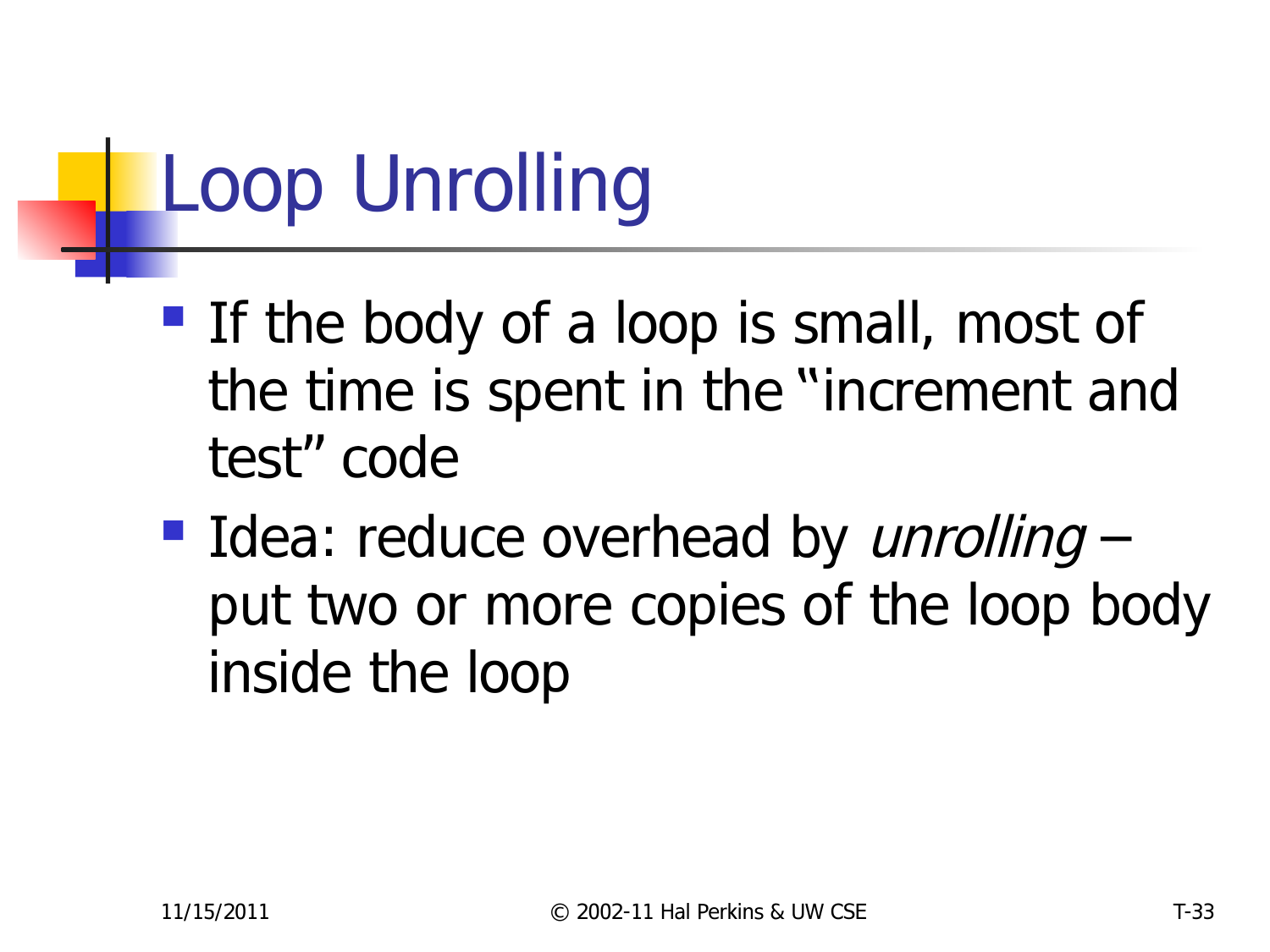

# Loop Unrolling
If the body of a loop is small, most of the time is spent in the “increment and test” code
Idea: reduce overhead by unrolling – put two or more copies of the loop body inside the loop
11/15/2011
© 2002-11 Hal Perkins & UW CSE
T-33